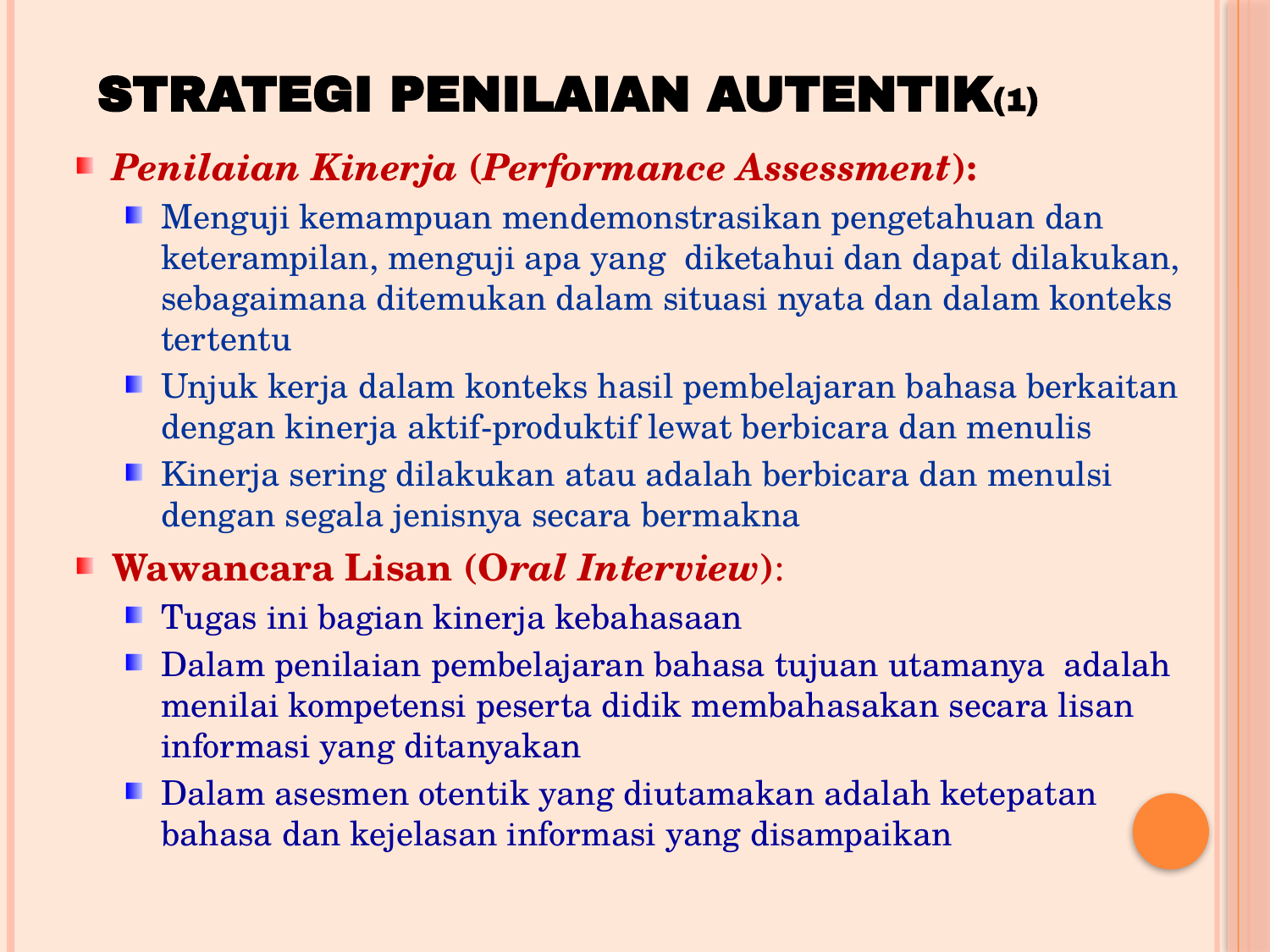

# STRATEGI PENILAIAN AUTENTIK(1)
Penilaian Kinerja (Performance Assessment):
Menguji kemampuan mendemonstrasikan pengetahuan dan keterampilan, menguji apa yang  diketahui dan dapat dilakukan, sebagaimana ditemukan dalam situasi nyata dan dalam konteks tertentu
Unjuk kerja dalam konteks hasil pembelajaran bahasa berkaitan dengan kinerja aktif-produktif lewat berbicara dan menulis
Kinerja sering dilakukan atau adalah berbicara dan menulsi dengan segala jenisnya secara bermakna
Wawancara Lisan (Oral Interview):
Tugas ini bagian kinerja kebahasaan
Dalam penilaian pembelajaran bahasa tujuan utamanya  adalah menilai kompetensi peserta didik membahasakan secara lisan informasi yang ditanyakan
Dalam asesmen otentik yang diutamakan adalah ketepatan bahasa dan kejelasan informasi yang disampaikan